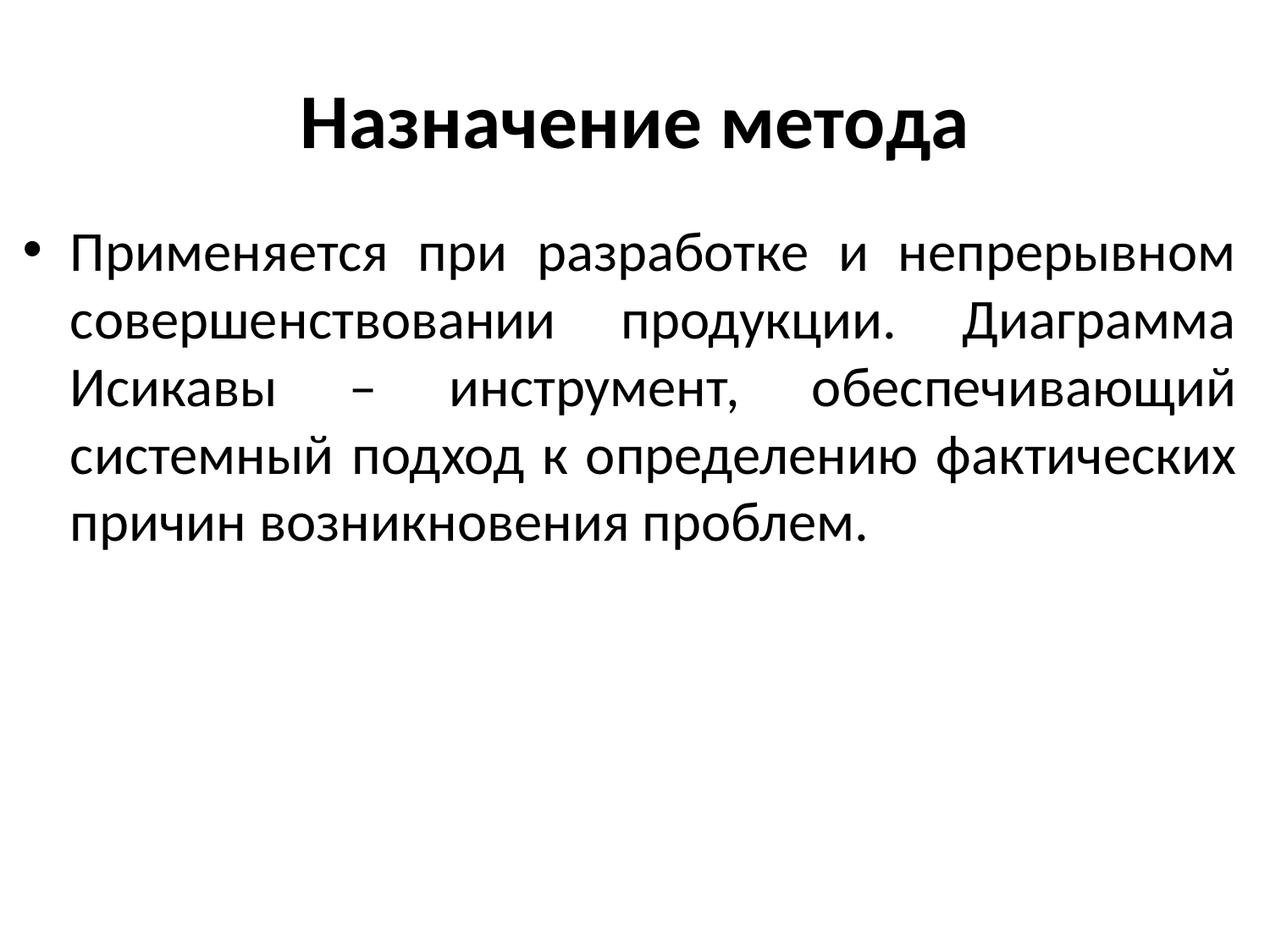

# Назначение метода
Применяется при разработке и непрерывном совершенствовании продукции. Диаграмма Исикавы – инструмент, обеспечивающий системный подход к определению фактических причин возникновения проблем.